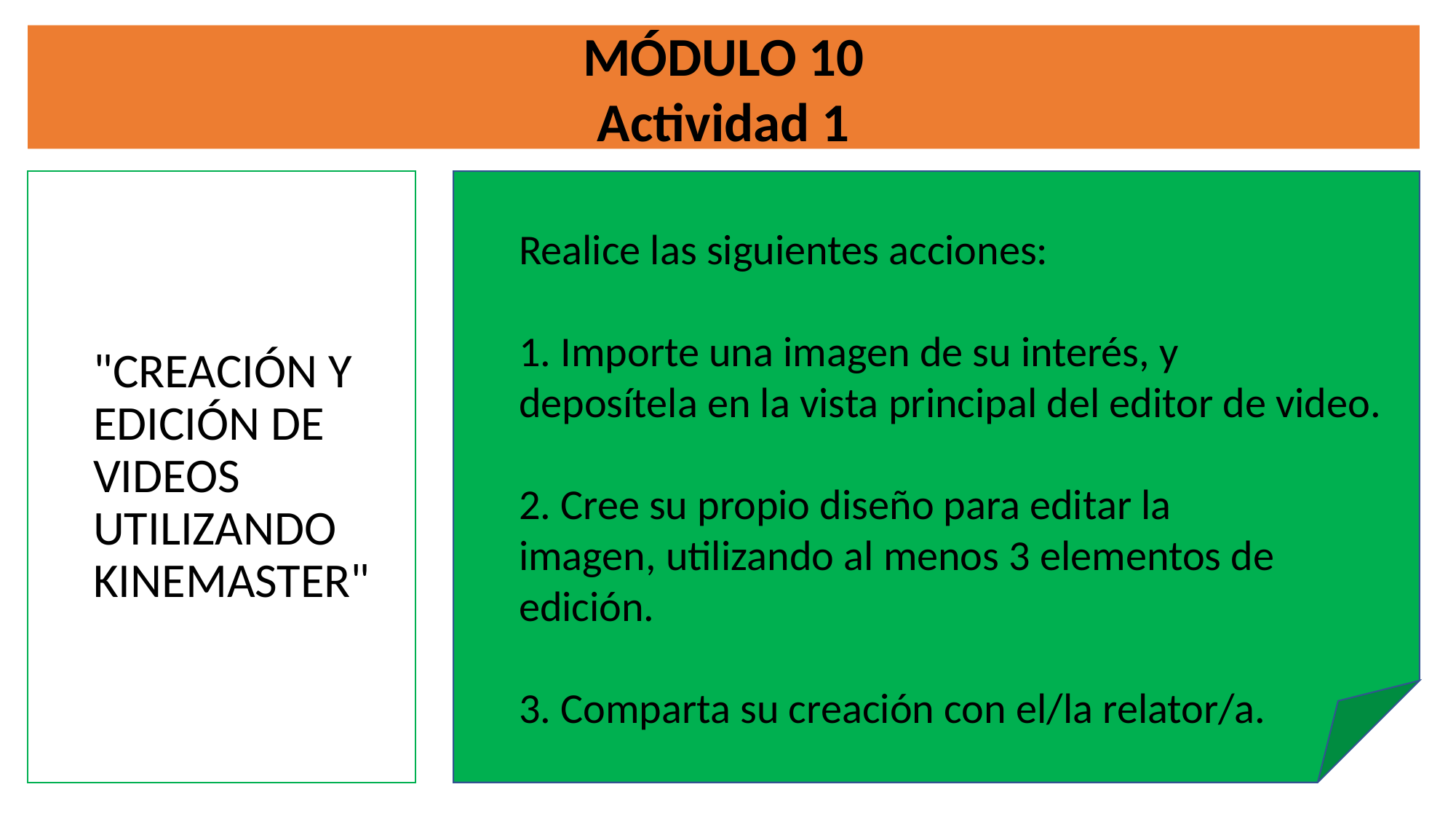

MÓDULO 10
Actividad 1
"CREACIÓN Y
EDICIÓN DE
VIDEOS
UTILIZANDO KINEMASTER"

Realice las siguientes acciones:

1. Importe una imagen de su interés, y deposítela en la vista principal del editor de video.

2. Cree su propio diseño para editar la imagen, utilizando al menos 3 elementos de edición.

3. Comparta su creación con el/la relator/a.